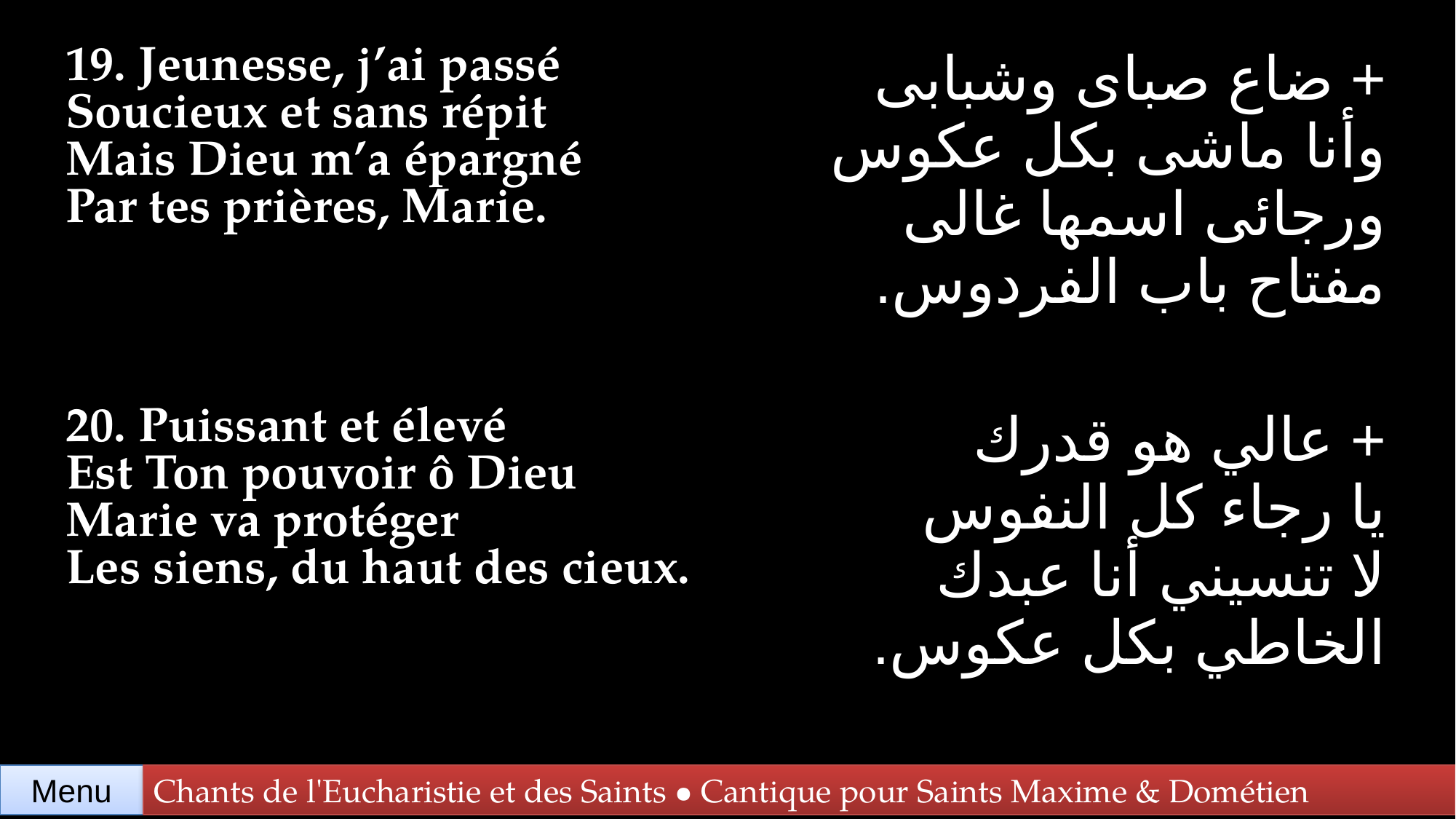

| 19. Jeunesse, j’ai passé Soucieux et sans répit Mais Dieu m’a épargné Par tes prières, Marie. | + ضاع صباى وشبابى وأنا ماشى بكل عكوس ورجائى اسمها غالى مفتاح باب الفردوس. |
| --- | --- |
| 20. Puissant et élevé Est Ton pouvoir ô Dieu Marie va protéger Les siens, du haut des cieux. | + عالي هو قدرك يا رجاء كل النفوس لا تنسيني أنا عبدك الخاطي بكل عكوس. |
Chants de l'Eucharistie et des Saints • Cantique pour Saints Maxime & Dométien
Menu